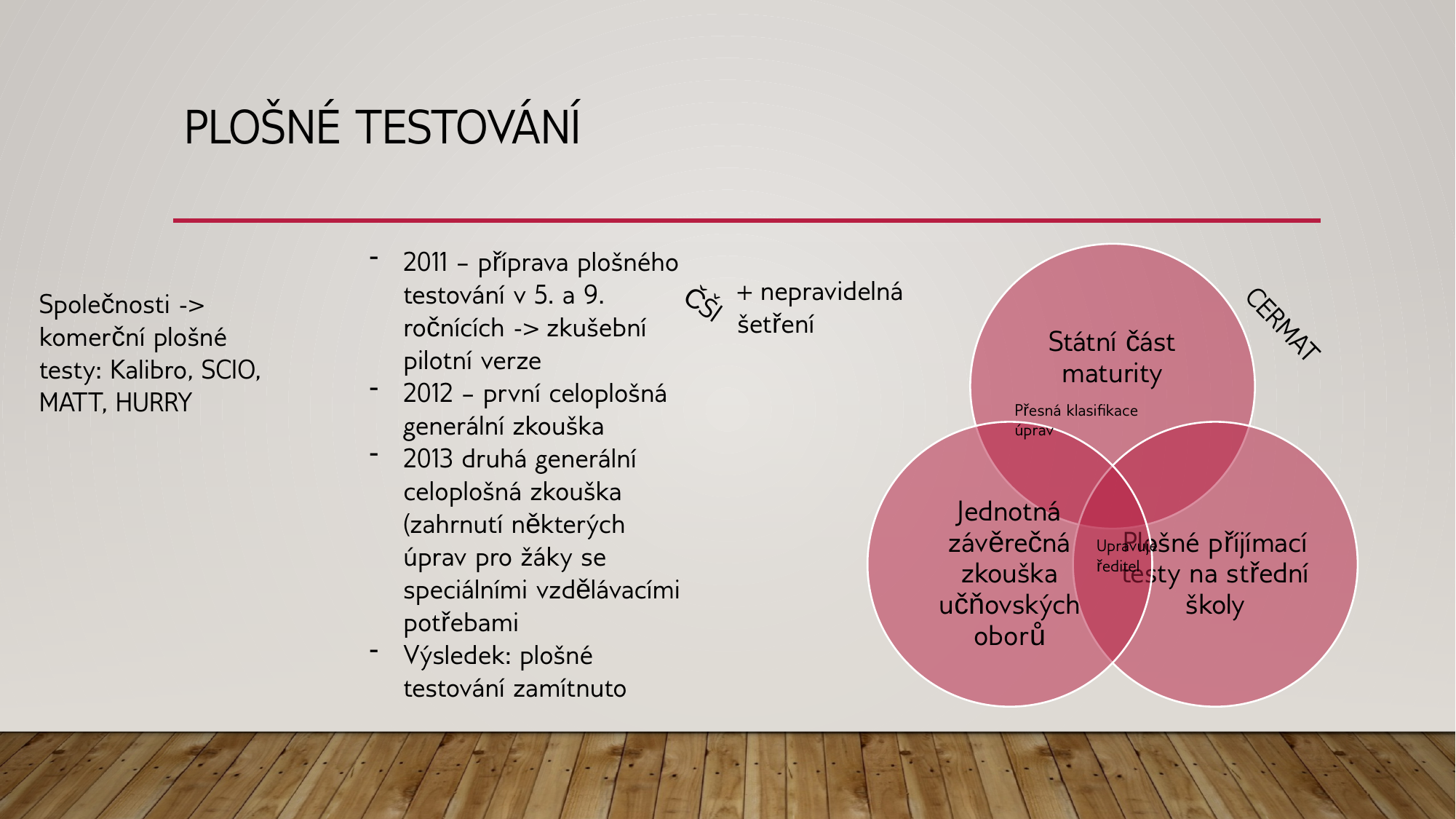

# Plošné testování
Státní část maturity
Plošné příjímací testy na střední školy
Jednotná závěrečná zkouška učňovských oborů
2011 – příprava plošného testování v 5. a 9. ročnících -> zkušební pilotní verze
2012 – první celoplošná generální zkouška
2013 druhá generální celoplošná zkouška (zahrnutí některých úprav pro žáky se speciálními vzdělávacími potřebami
Výsledek: plošné testování zamítnuto
+ nepravidelná šetření
Společnosti -> komerční plošné testy: Kalibro, SCIO, MATT, HURRY
ČŠI
CERMAT
Přesná klasifikace úprav
Upravuje ředitel